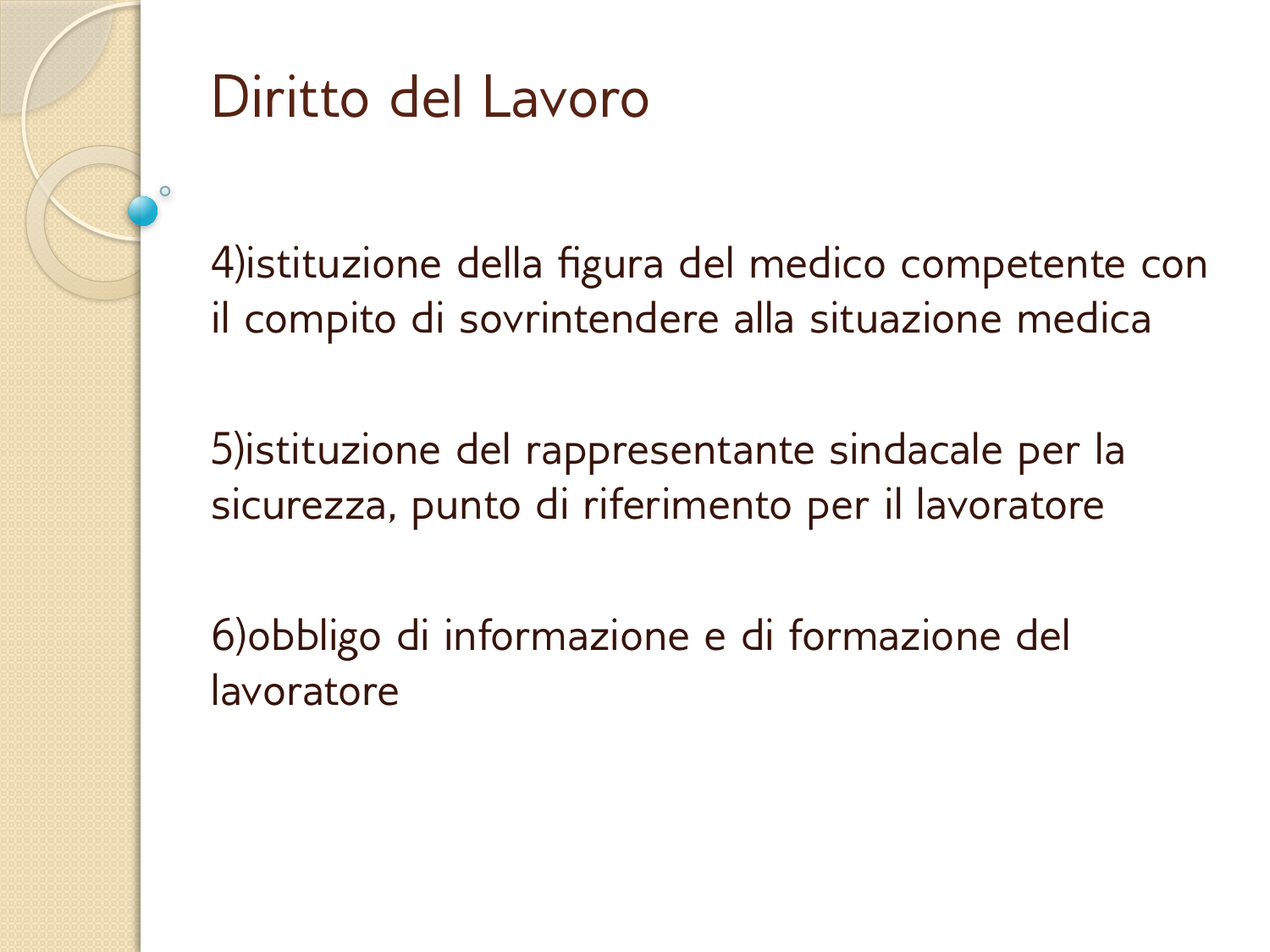

# Diritto del Lavoro

4)istituzione della figura del medico competente con il compito di sovrintendere alla situazione medica

5)istituzione del rappresentante sindacale per la sicurezza, punto di riferimento per il lavoratore

6)obbligo di informazione e di formazione del lavoratore